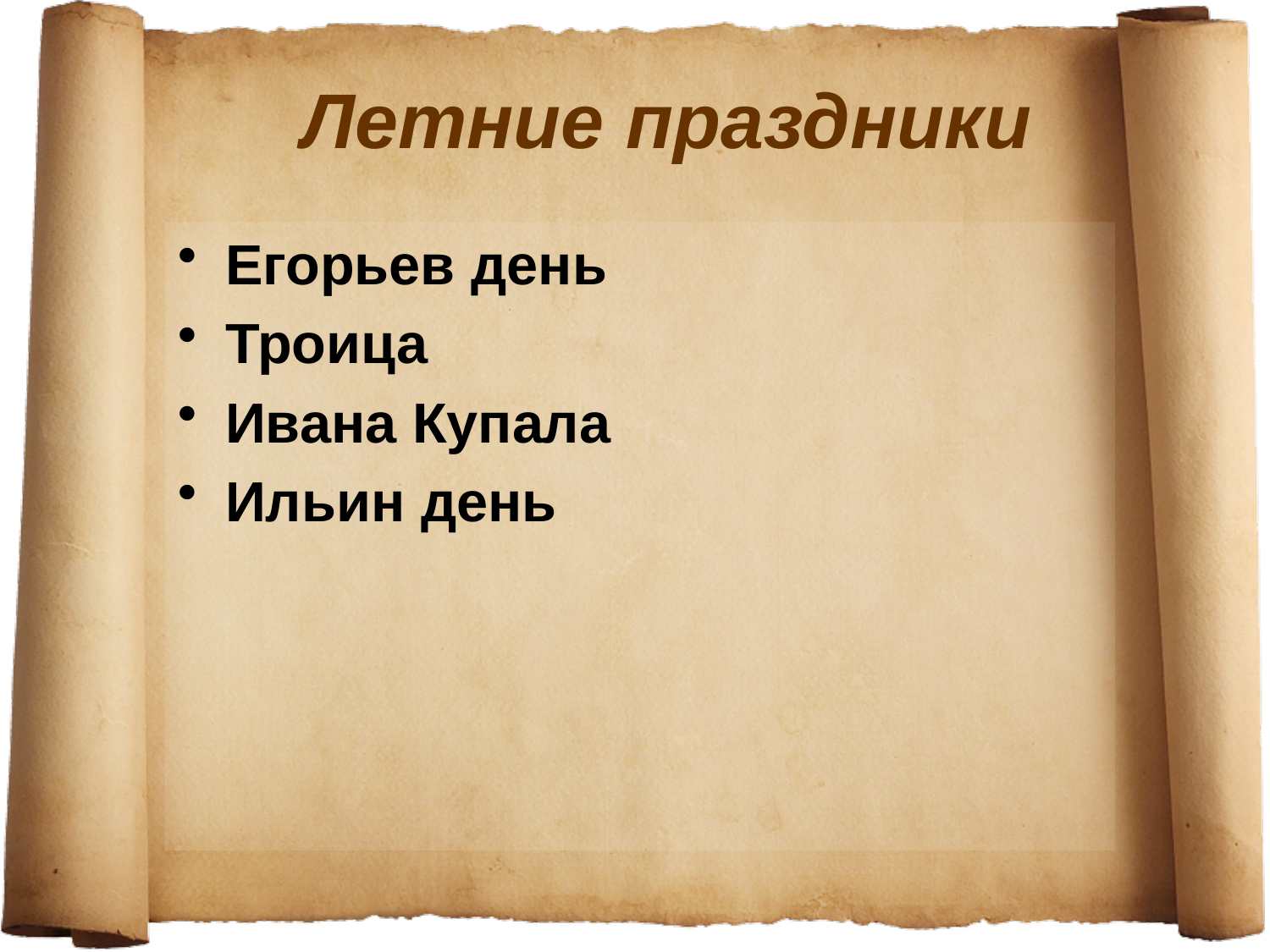

# Летние праздники
Егорьев день
Троица
Ивана Купала
Ильин день